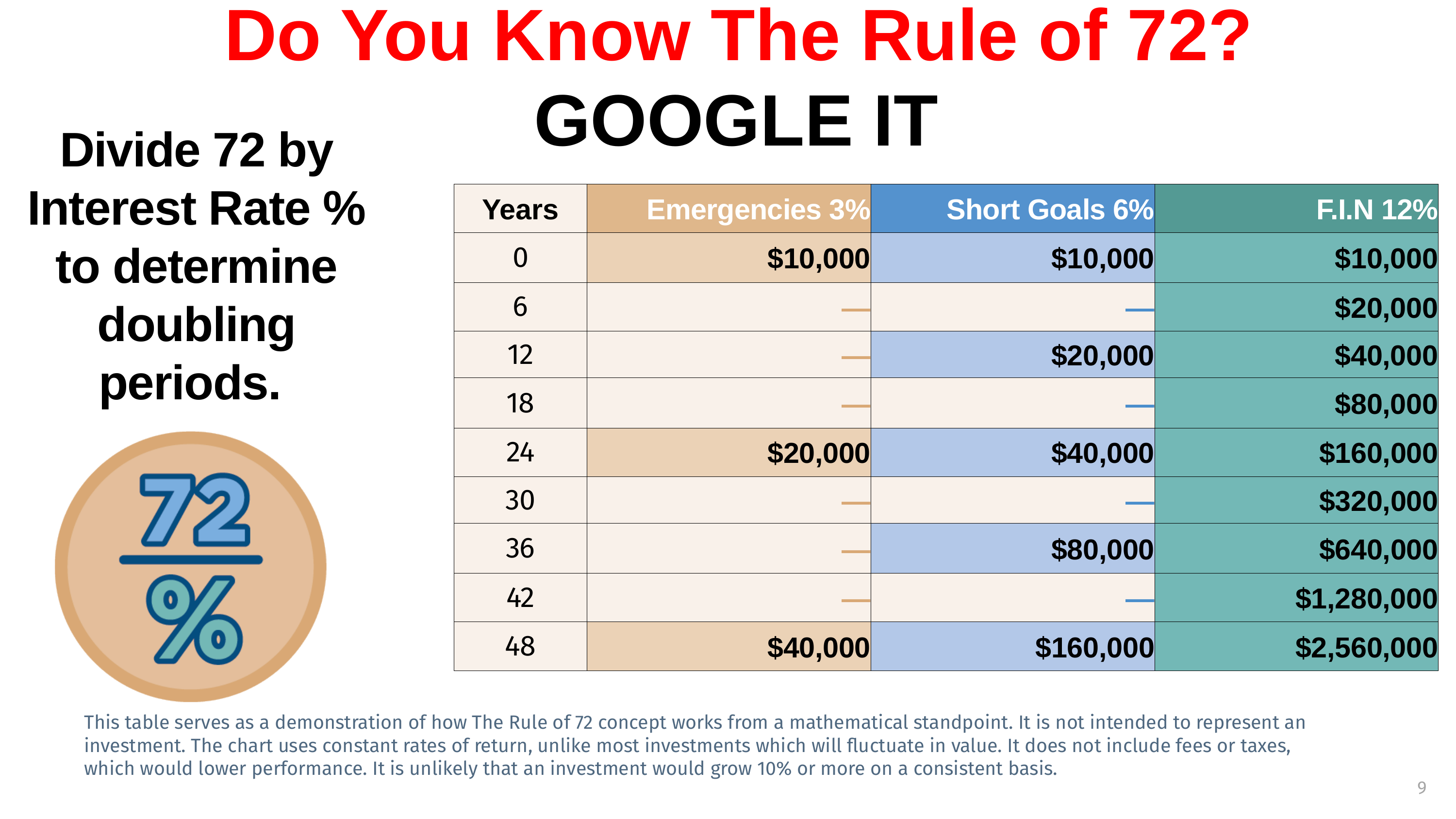

Do You Know The Rule of 72?
GOOGLE IT
Divide 72 by Interest Rate % to determine doubling periods.
| Years | Emergencies 3% | Short Goals 6% | F.I.N 12% |
| --- | --- | --- | --- |
| 0 | $10,000 | $10,000 | $10,000 |
| 6 | — | — | $20,000 |
| 12 | — | $20,000 | $40,000 |
| 18 | — | — | $80,000 |
| 24 | $20,000 | $40,000 | $160,000 |
| 30 | — | — | $320,000 |
| 36 | — | $80,000 | $640,000 |
| 42 | — | — | $1,280,000 |
| 48 | $40,000 | $160,000 | $2,560,000 |

This table serves as a demonstration of how The Rule of 72 concept works from a mathematical standpoint. It is not intended to represent an investment. The chart uses constant rates of return, unlike most investments which will fluctuate in value. It does not include fees or taxes, which would lower performance. It is unlikely that an investment would grow 10% or more on a consistent basis.

9